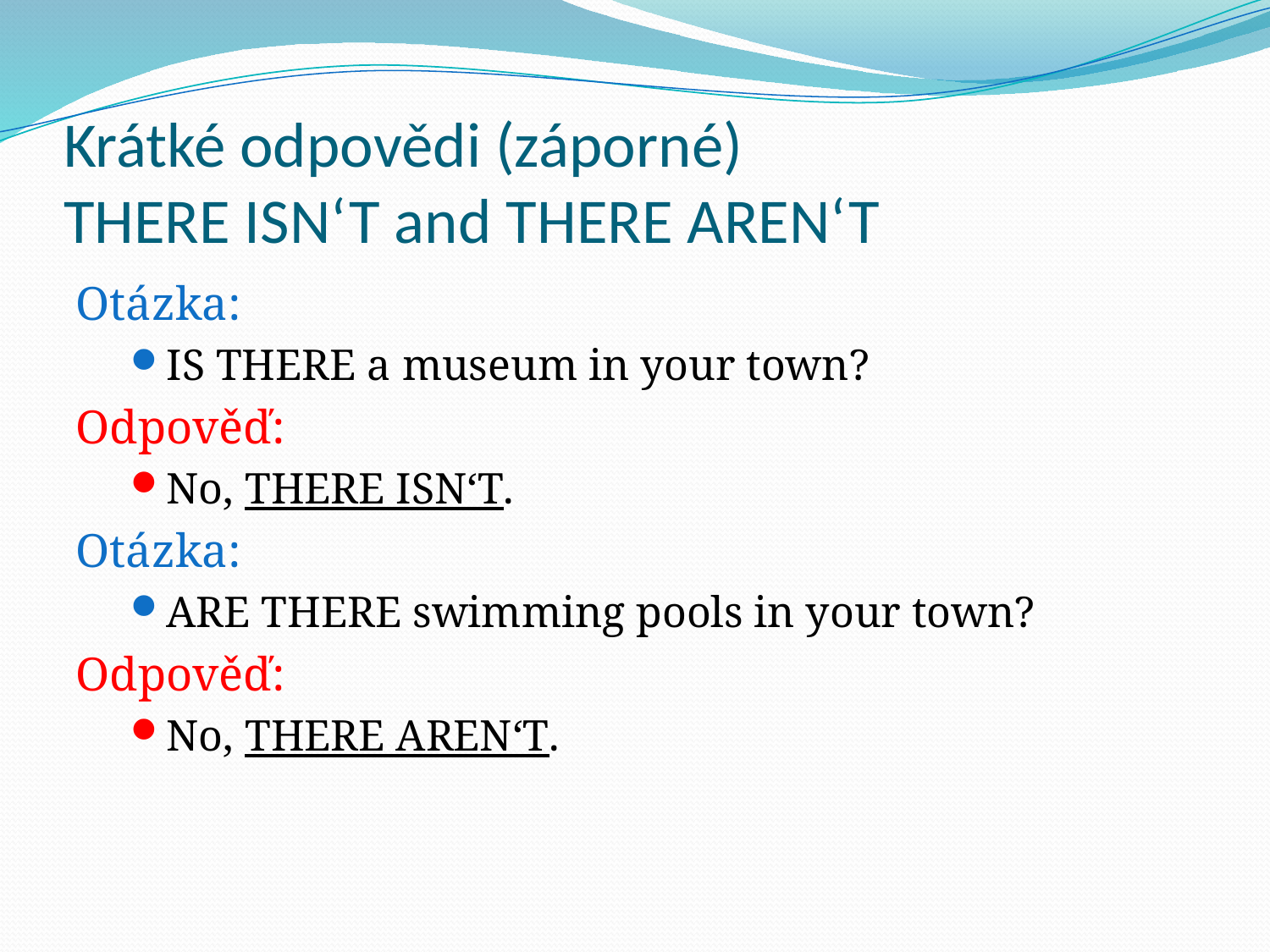

# Krátké odpovědi (záporné) THERE ISN‘T and THERE AREN‘T
Otázka:
IS THERE a museum in your town?
Odpověď:
No, THERE ISN‘T.
Otázka:
ARE THERE swimming pools in your town?
Odpověď:
No, THERE AREN‘T.